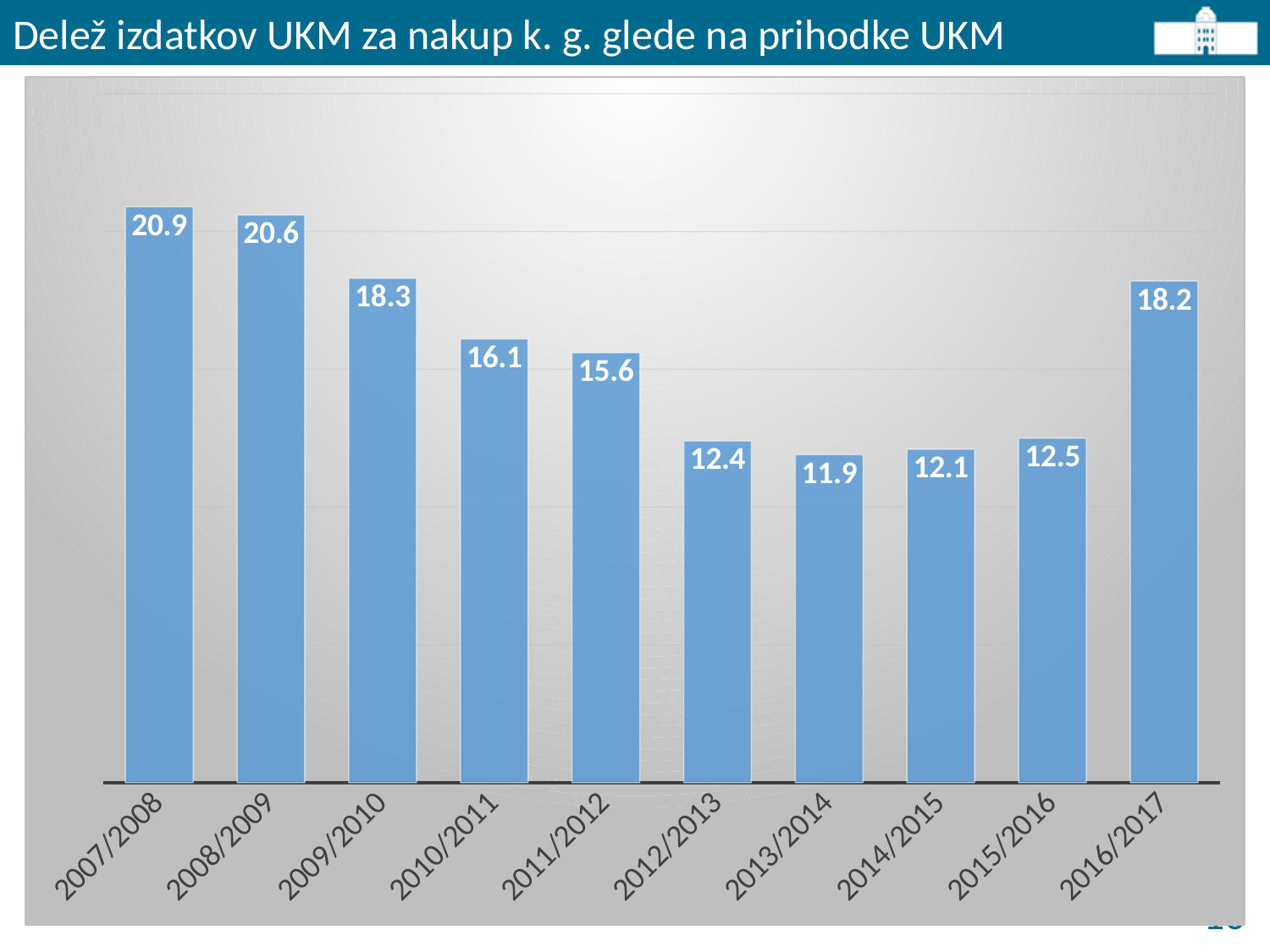

Delež izdatkov UKM za nakup k. g. glede na prihodke UKM

### Chart

| Category |  |
|---|---|
| 2007/2008 | 20.9 |
| 2008/2009 | 20.6 |
| 2009/2010 | 18.3 |
| 2010/2011 | 16.1 |
| 2011/2012 | 15.6 |
| 2012/2013 | 12.4 |
| 2013/2014 | 11.9 |
| 2014/2015 | 12.1 |
| 2015/2016 | 12.5 |
| 2016/2017 | 18.2 |
10